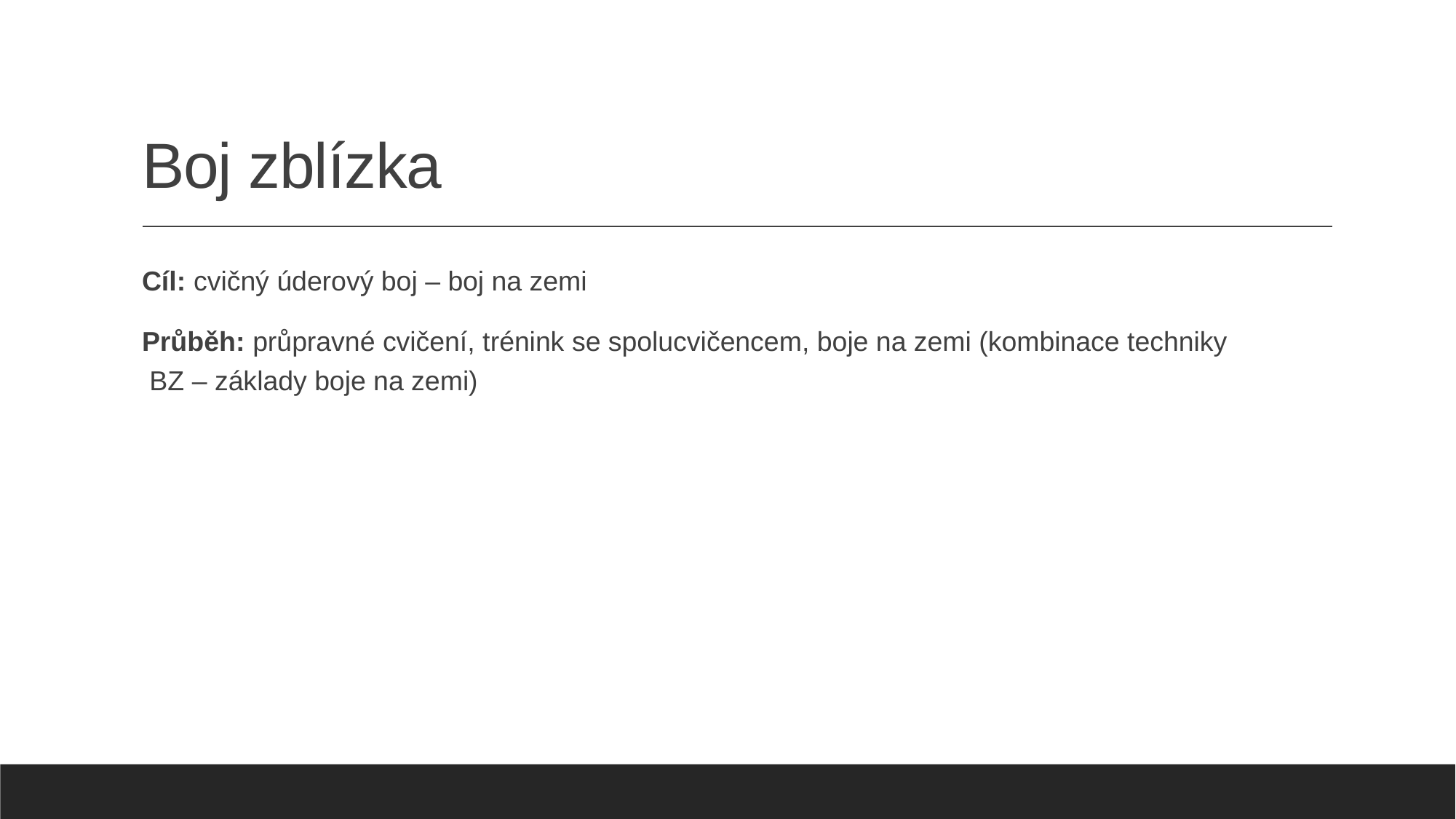

# Boj zblízka
Cíl: cvičný úderový boj – boj na zemi
Průběh: průpravné cvičení, trénink se spolucvičencem, boje na zemi (kombinace techniky
 BZ – základy boje na zemi)